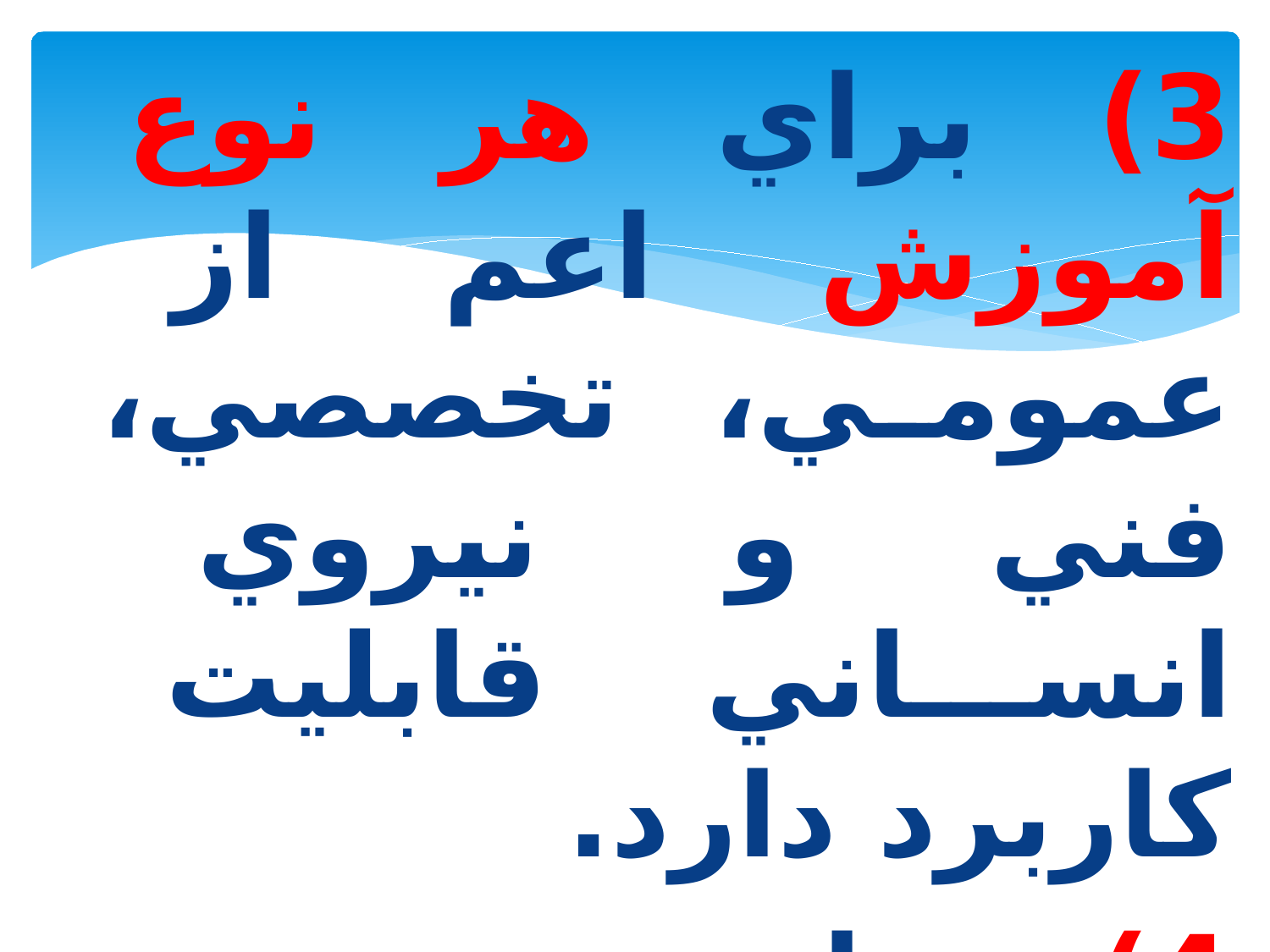

3) براي هر نوع آموزش اعم از عمومي، تخصصي، فني و نيروي انساني قابليت كاربرد دارد.
4) براي هر نوع يادگيري اعم از سنتي و الكترونيكي، قابل استفاده است.